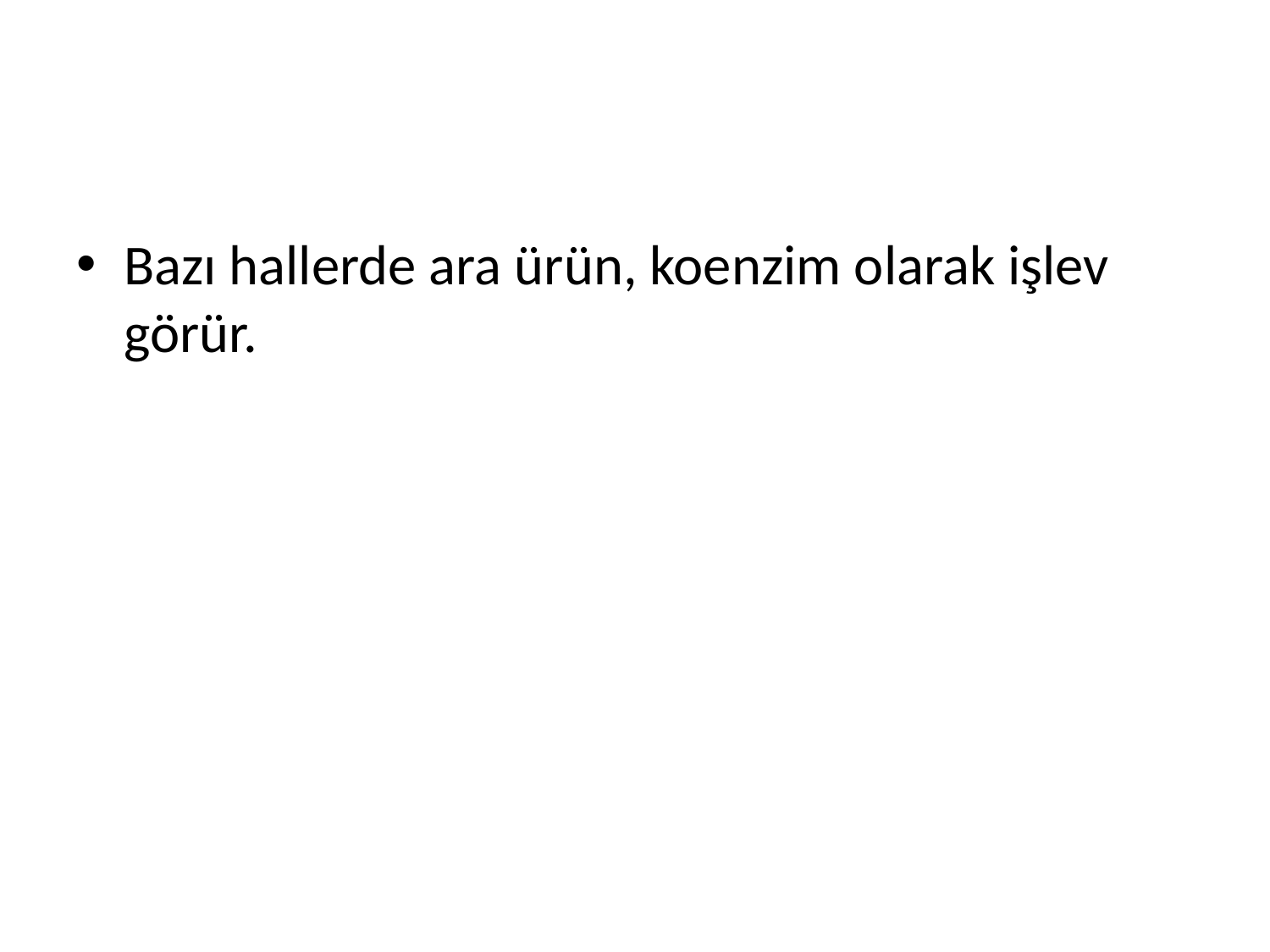

#
Bazı hallerde ara ürün, koenzim olarak işlev görür.